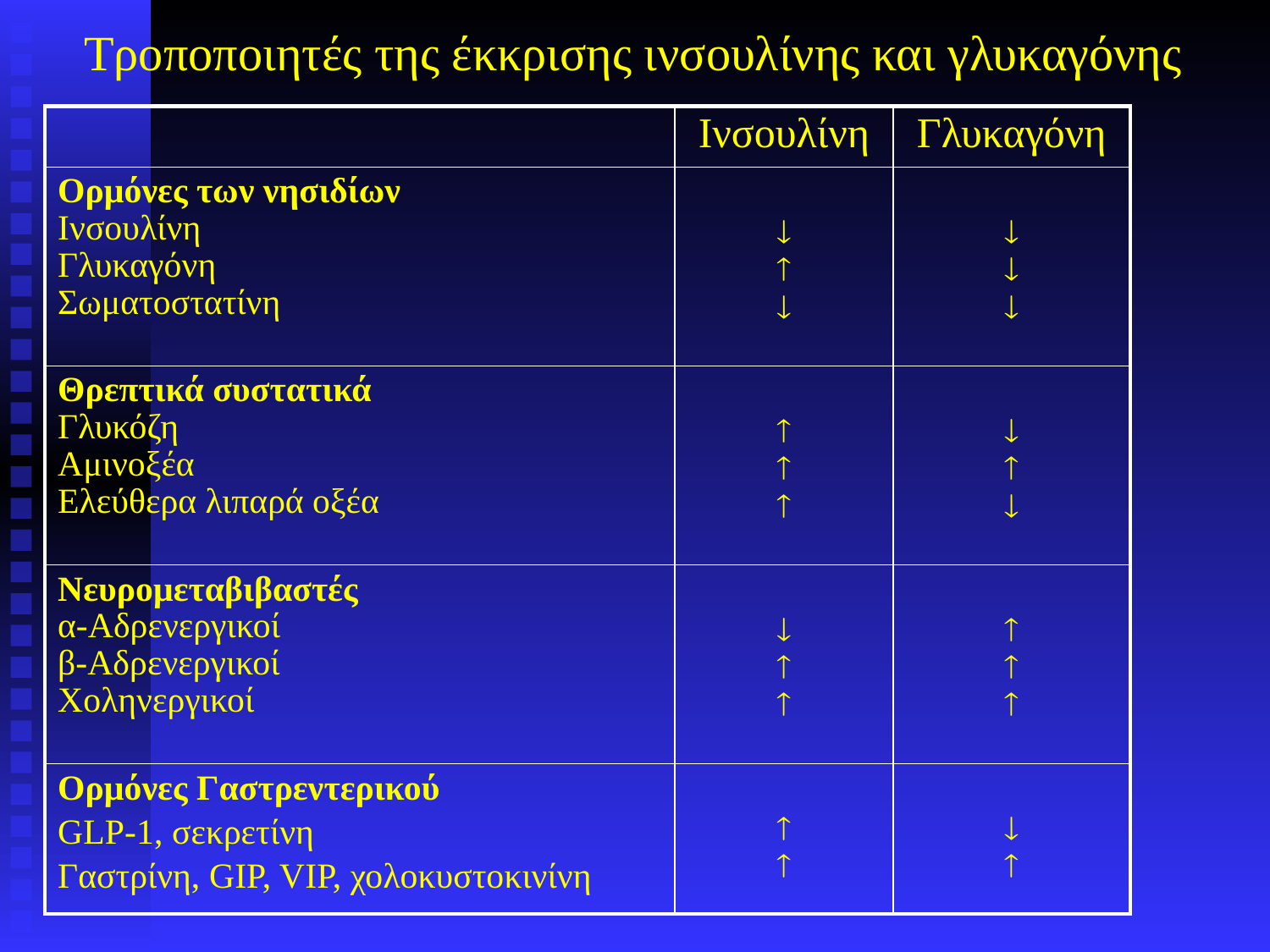

# Τροποποιητές της έκκρισης ινσουλίνης και γλυκαγόνης
|  | Ινσουλίνη | Γλυκαγόνη |
| --- | --- | --- |
| Ορμόνες των νησιδίων Ινσουλίνη Γλυκαγόνη Σωματοστατίνη | ↓ ↑ ↓ | ↓ ↓ ↓ |
| Θρεπτικά συστατικά Γλυκόζη Αμινοξέα Ελεύθερα λιπαρά οξέα | ↑ ↑ ↑ | ↓ ↑ ↓ |
| Νευρομεταβιβαστές α-Αδρενεργικοί β-Αδρενεργικοί Χοληνεργικοί | ↓ ↑ ↑ | ↑ ↑ ↑ |
| Ορμόνες Γαστρεντερικού GLP-1, σεκρετίνη Γαστρίνη, GIP, VIP, χολοκυστοκινίνη | ↑ ↑ | ↓ ↑ |